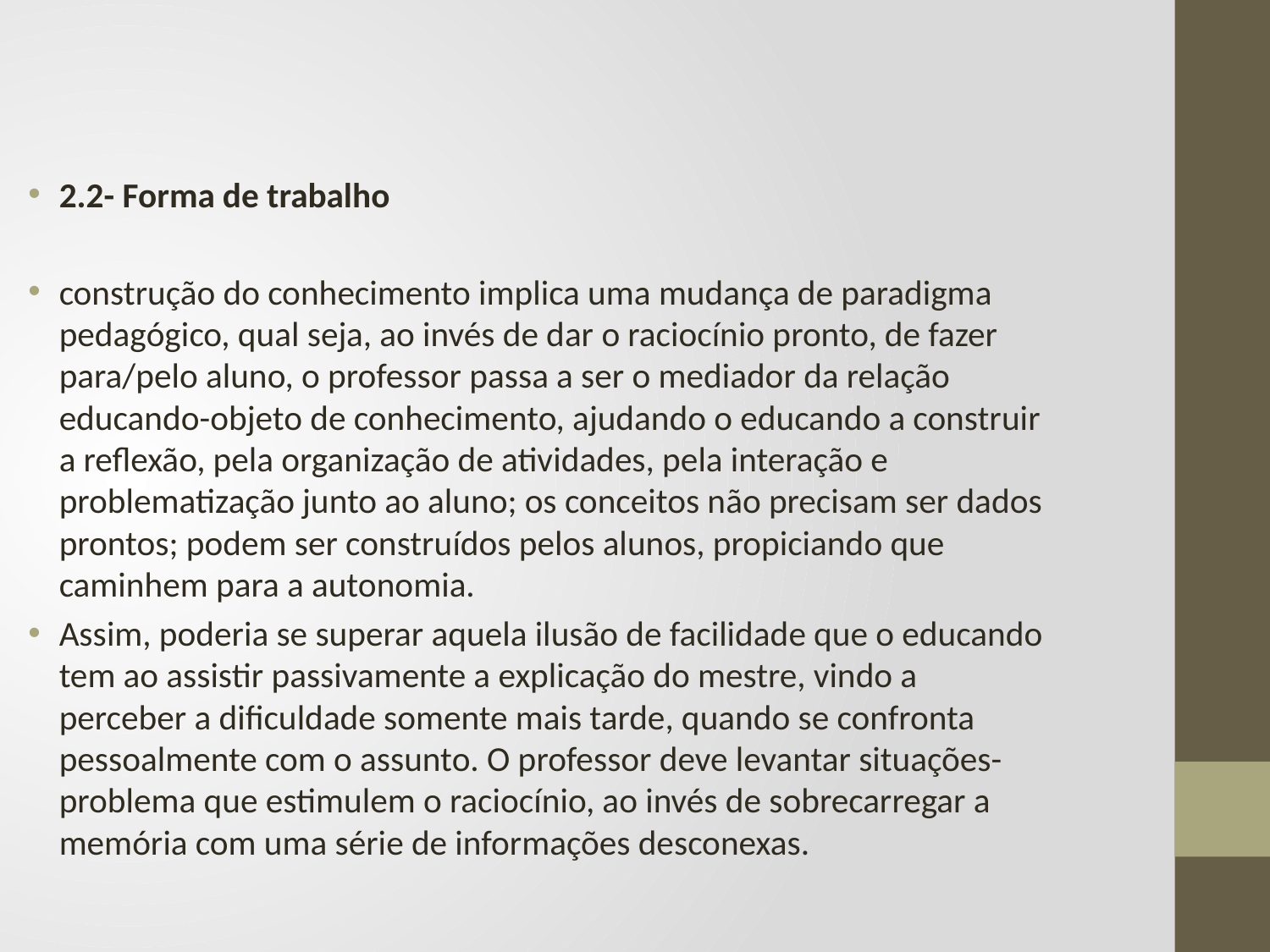

2.2- Forma de trabalho

construção do conhecimento implica uma mudança de paradigma pedagógico, qual seja, ao invés de dar o raciocínio pronto, de fazer para/pelo aluno, o professor passa a ser o mediador da relação educando-objeto de conhecimento, ajudando o educando a construir a reflexão, pela organização de atividades, pela interação e problematização junto ao aluno; os conceitos não precisam ser dados prontos; podem ser construídos pelos alunos, propiciando que caminhem para a autonomia.
Assim, poderia se superar aquela ilusão de facilidade que o educando tem ao assistir passivamente a explicação do mestre, vindo a perceber a dificuldade somente mais tarde, quando se confronta pessoalmente com o assunto. O professor deve levantar situações-problema que estimulem o raciocínio, ao invés de sobrecarregar a memória com uma série de informações desconexas.